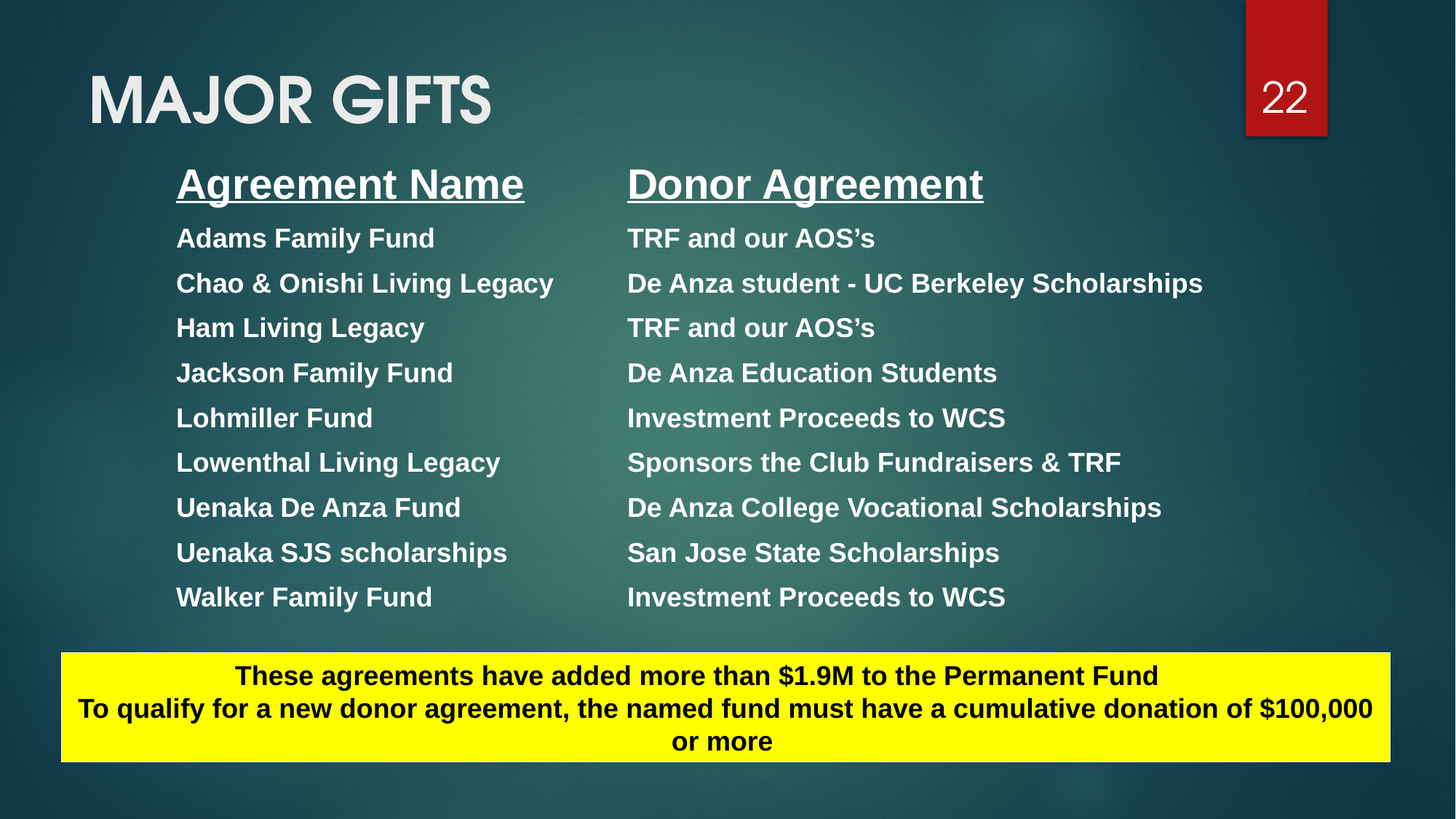

22
# MAJOR GIFTS
Agreement Name	Donor Agreement

Adams Family Fund	TRF and our AOS’s
Chao & Onishi Living Legacy	De Anza student - UC Berkeley Scholarships
Ham Living Legacy	TRF and our AOS’s
Jackson Family Fund	De Anza Education Students
Lohmiller Fund	Investment Proceeds to WCS
Lowenthal Living Legacy	Sponsors the Club Fundraisers & TRF
Uenaka De Anza Fund	De Anza College Vocational Scholarships
Uenaka SJS scholarships	San Jose State Scholarships
Walker Family Fund	Investment Proceeds to WCS

These agreements have added more than $1.9M to the Permanent Fund
To qualify for a new donor agreement, the named fund must have a cumulative donation of $100,000 or more